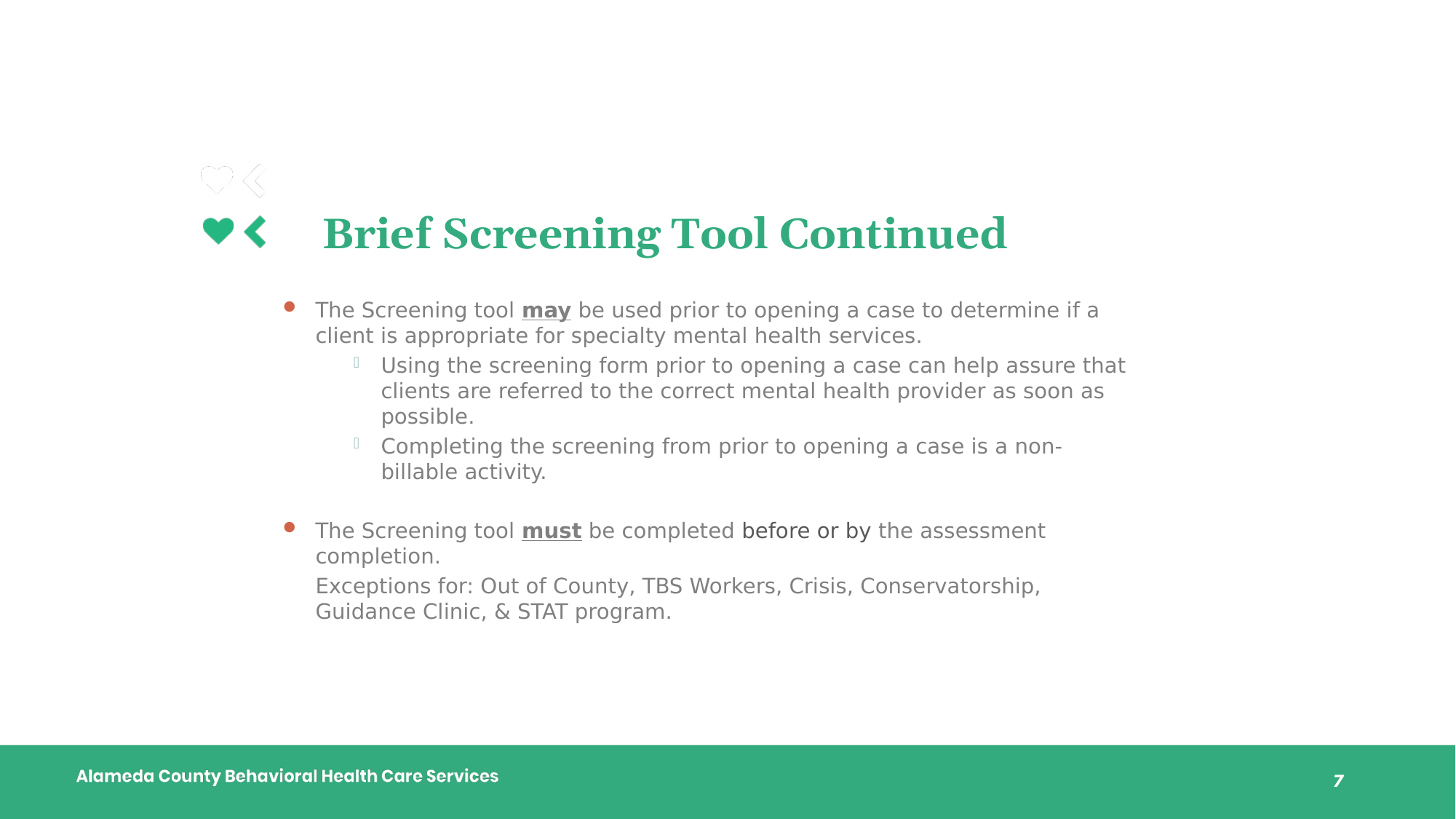

# Brief Screening Tool Continued
The Screening tool may be used prior to opening a case to determine if a client is appropriate for specialty mental health services.
Using the screening form prior to opening a case can help assure that clients are referred to the correct mental health provider as soon as possible.
Completing the screening from prior to opening a case is a non-billable activity.

The Screening tool must be completed before or by the assessment completion.
Exceptions for: Out of County, TBS Workers, Crisis, Conservatorship, Guidance Clinic, & STAT program.

7